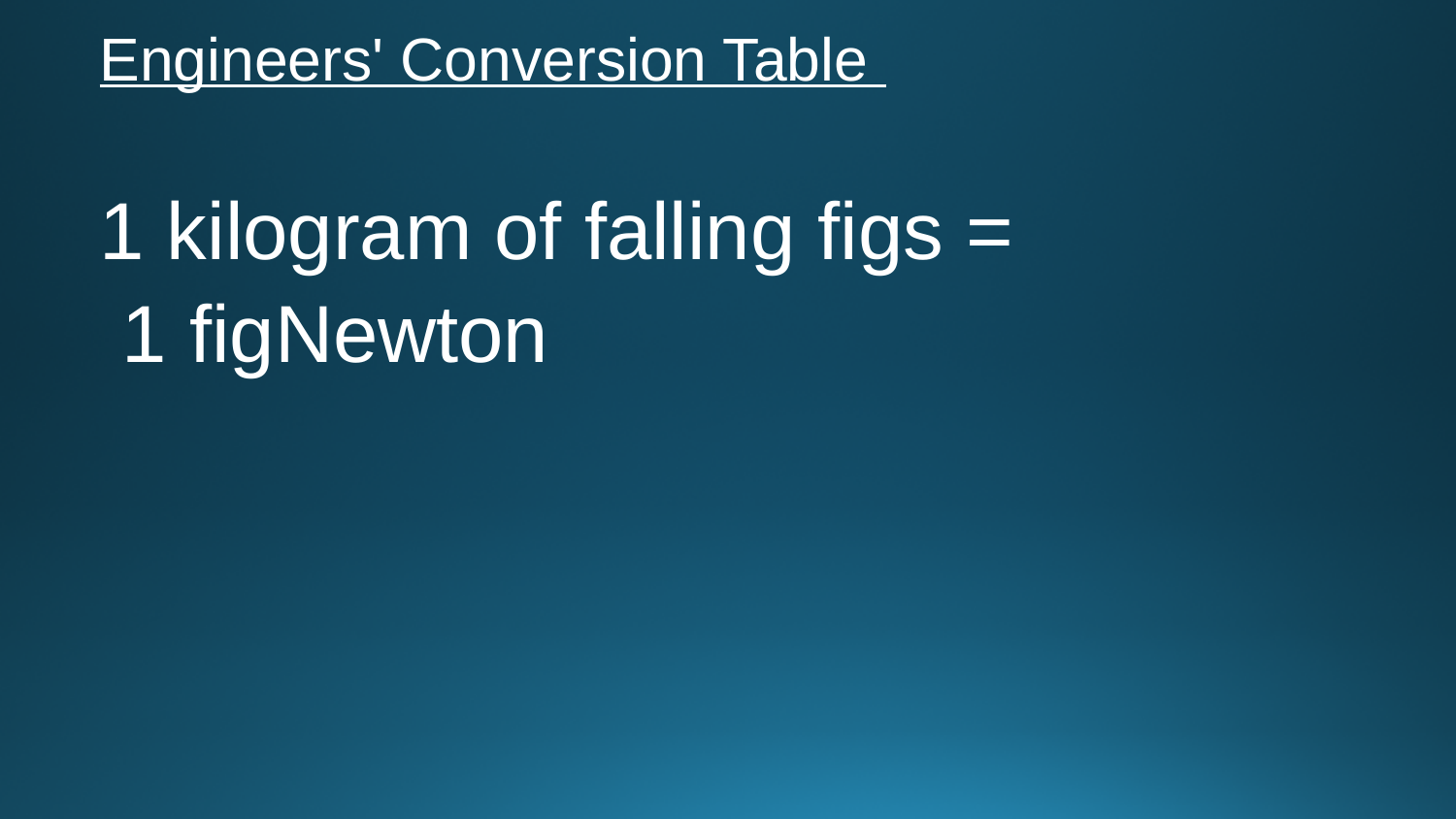

Engineers' Conversion Table

1 kilogram of falling figs =
 1 figNewton